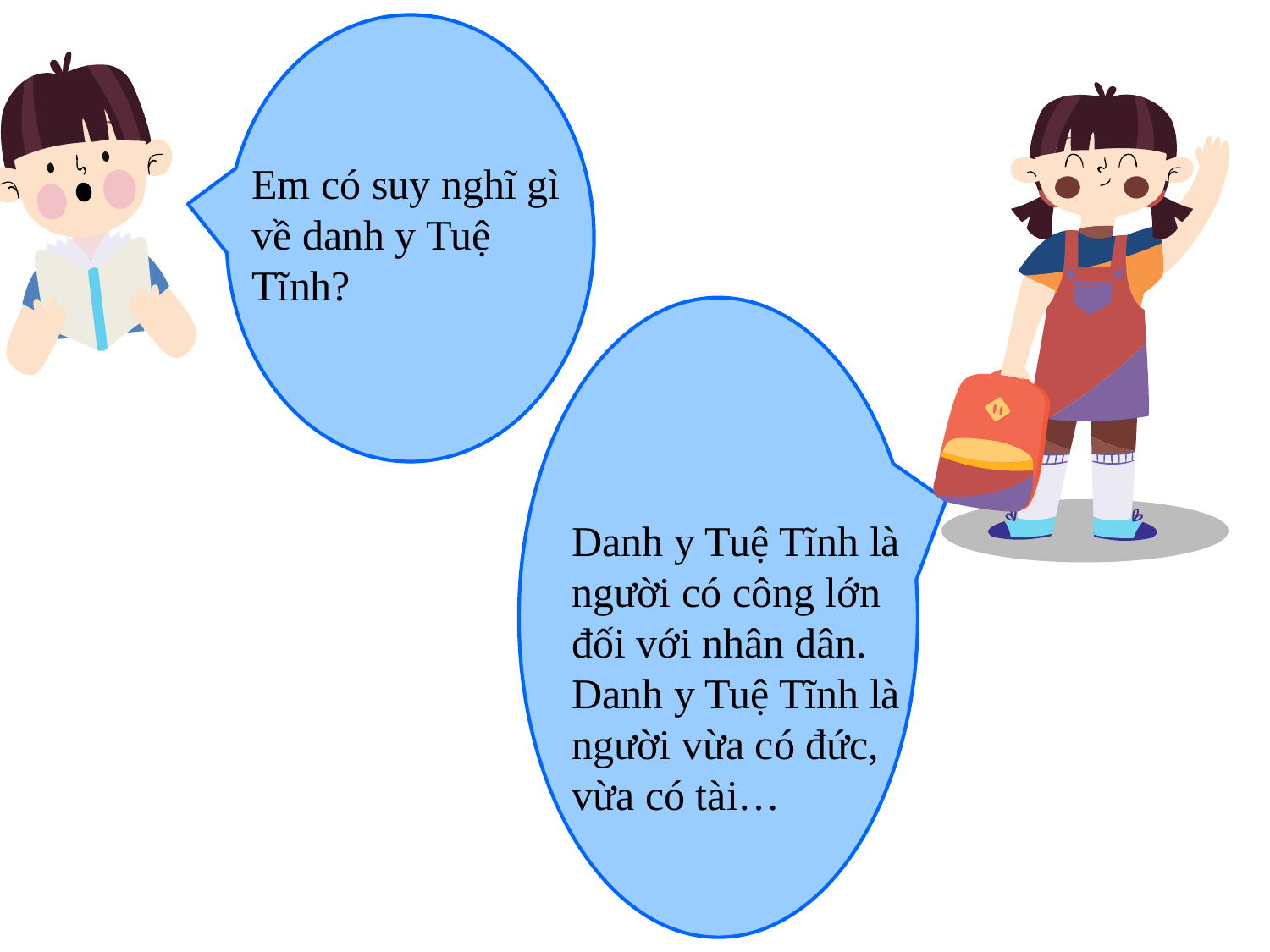

Em có suy nghĩ gì về danh y Tuệ Tĩnh?

Danh y Tuệ Tĩnh là người có công lớn đối với nhân dân.
Danh y Tuệ Tĩnh là người vừa có đức, vừa có tài…